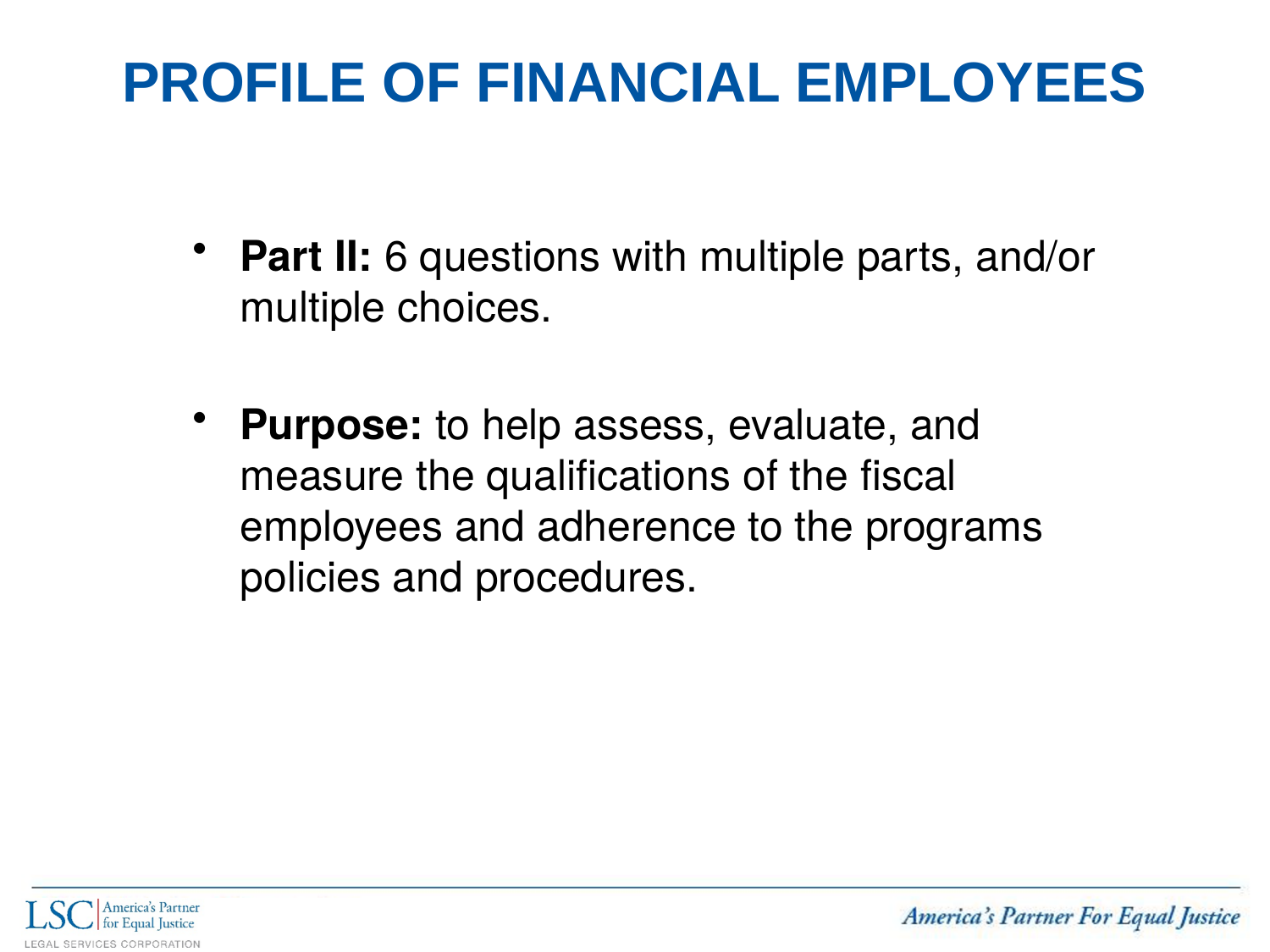

# Profile of Financial Employees
Part II: 6 questions with multiple parts, and/or multiple choices.

Purpose: to help assess, evaluate, and measure the qualifications of the fiscal employees and adherence to the programs policies and procedures.